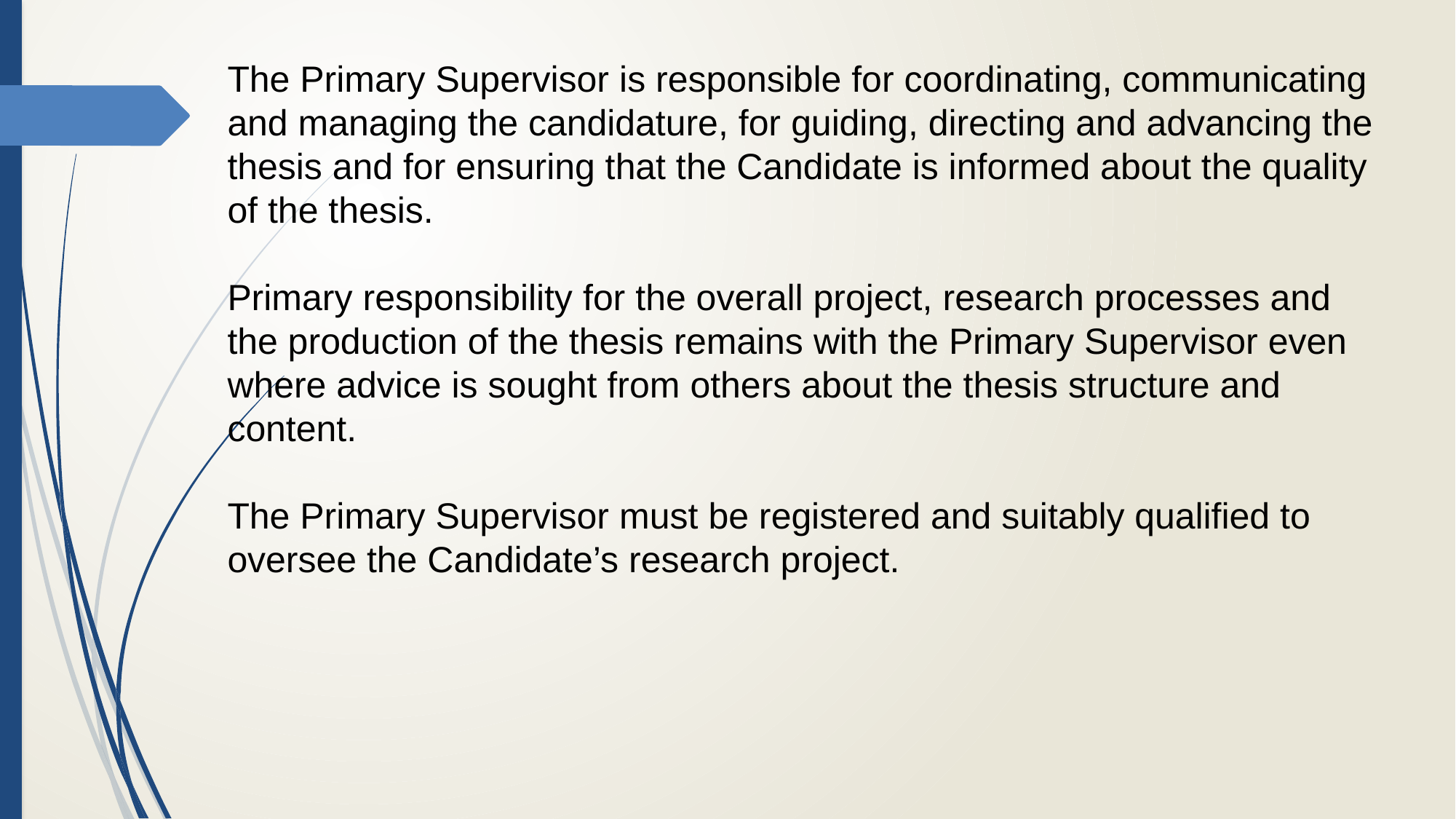

The Primary Supervisor is responsible for coordinating, communicating and managing the candidature, for guiding, directing and advancing the thesis and for ensuring that the Candidate is informed about the quality of the thesis.

Primary responsibility for the overall project, research processes and the production of the thesis remains with the Primary Supervisor even where advice is sought from others about the thesis structure and content.

The Primary Supervisor must be registered and suitably qualified to oversee the Candidate’s research project.